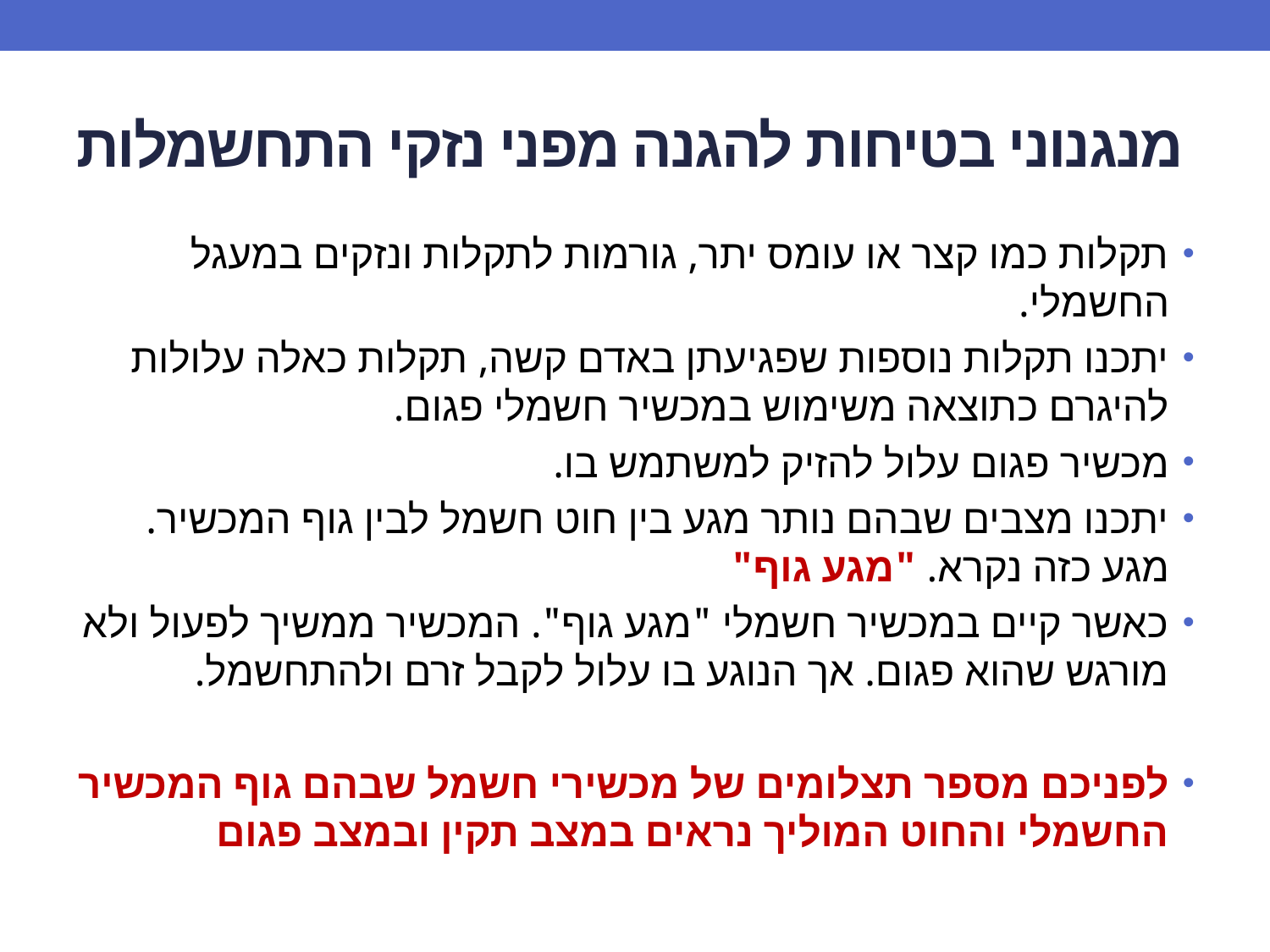

# מנגנוני בטיחות להגנה מפני נזקי התחשמלות
תקלות כמו קצר או עומס יתר, גורמות לתקלות ונזקים במעגל החשמלי.
יתכנו תקלות נוספות שפגיעתן באדם קשה, תקלות כאלה עלולות להיגרם כתוצאה משימוש במכשיר חשמלי פגום.
מכשיר פגום עלול להזיק למשתמש בו.
יתכנו מצבים שבהם נותר מגע בין חוט חשמל לבין גוף המכשיר. מגע כזה נקרא. "מגע גוף"
כאשר קיים במכשיר חשמלי "מגע גוף". המכשיר ממשיך לפעול ולא מורגש שהוא פגום. אך הנוגע בו עלול לקבל זרם ולהתחשמל.

לפניכם מספר תצלומים של מכשירי חשמל שבהם גוף המכשיר החשמלי והחוט המוליך נראים במצב תקין ובמצב פגום